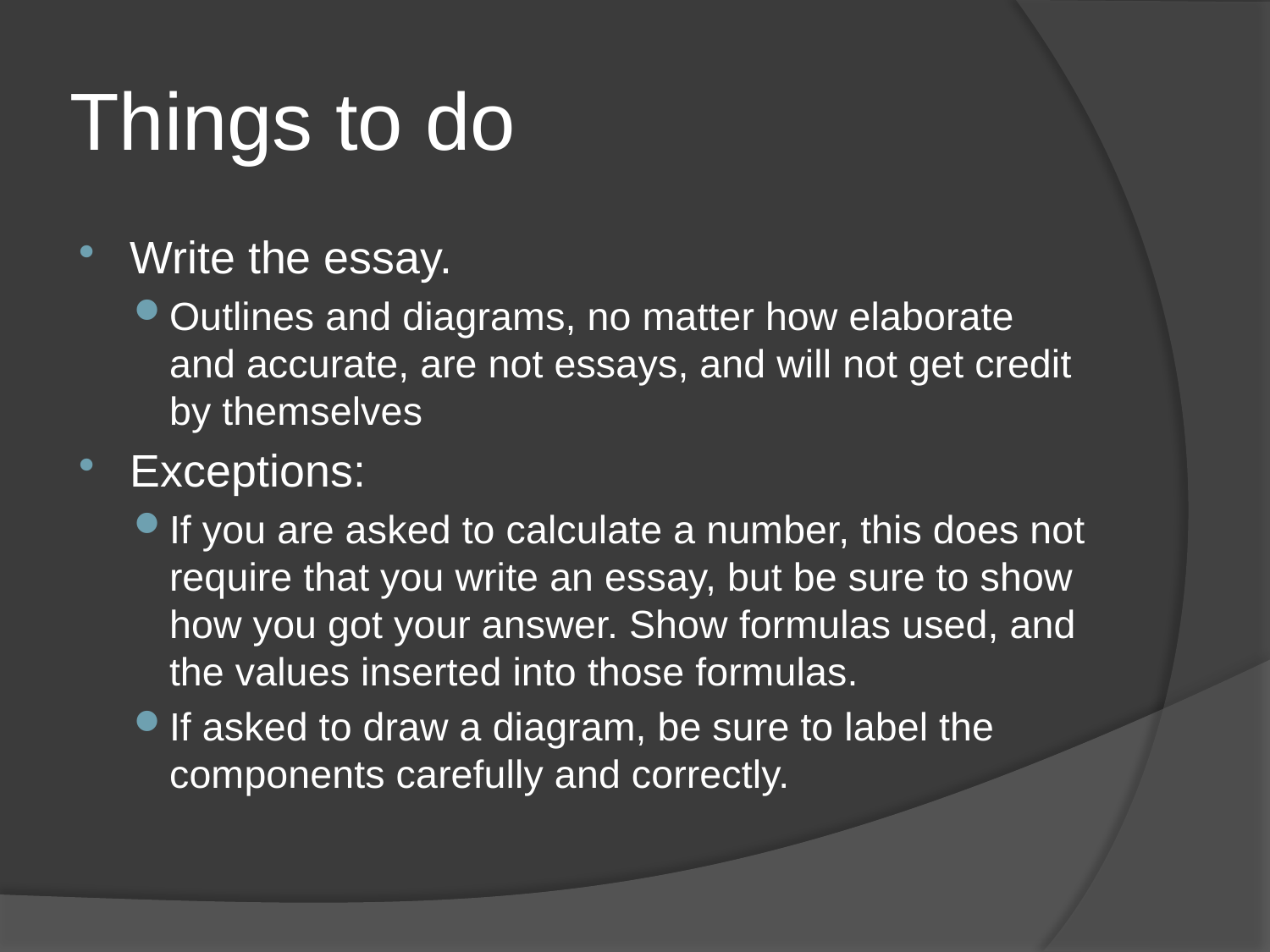

# Things to do
Write the essay.
Outlines and diagrams, no matter how elaborate and accurate, are not essays, and will not get credit by themselves
Exceptions:
If you are asked to calculate a number, this does not require that you write an essay, but be sure to show how you got your answer. Show formulas used, and the values inserted into those formulas.
If asked to draw a diagram, be sure to label the components carefully and correctly.